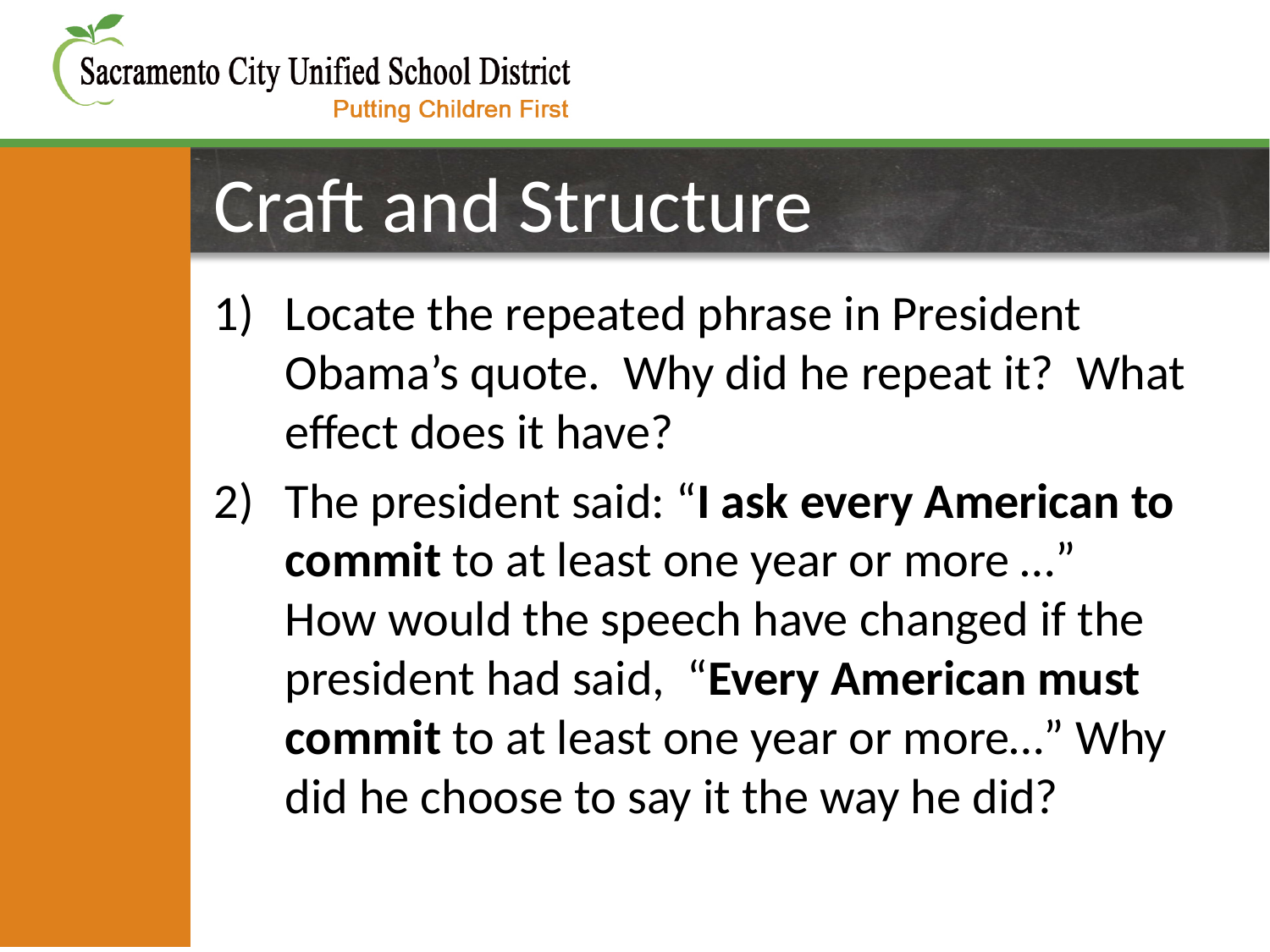

# Craft and Structure
Locate the repeated phrase in President Obama’s quote.  Why did he repeat it?  What effect does it have?
The president said: “I ask every American to commit to at least one year or more …”       How would the speech have changed if the president had said,  “Every American must  commit to at least one year or more…” Why did he choose to say it the way he did?